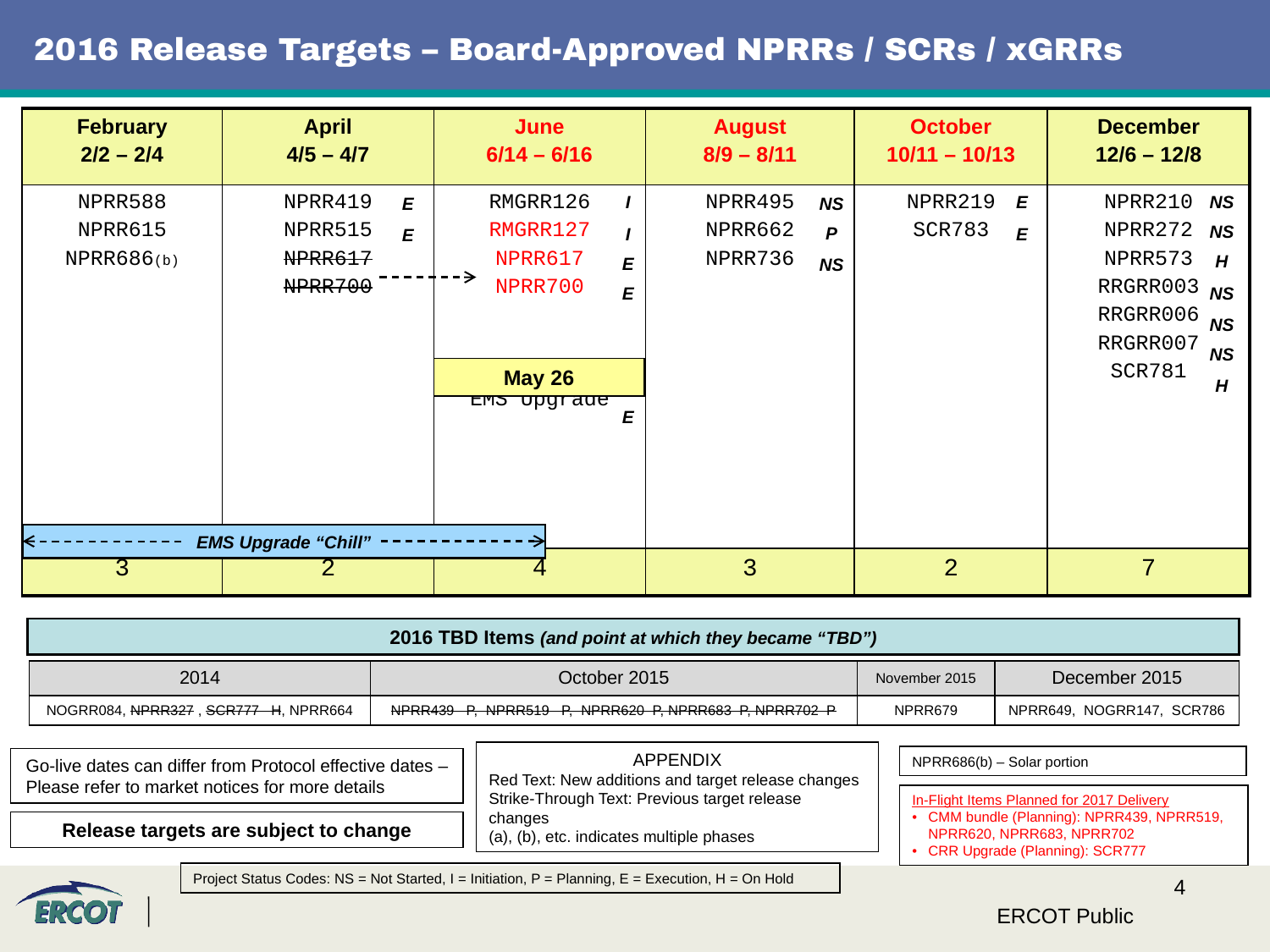

# 2016 Release Targets – Board-Approved NPRRs / SCRs / xGRRs
| February 2/2 – 2/4 | April 4/5 – 4/7 | June 6/14 – 6/16 | August 8/9 – 8/11 | October 10/11 – 10/13 | December 12/6 – 12/8 |
| --- | --- | --- | --- | --- | --- |
| NPRR588 NPRR615 NPRR686(b) | NPRR419 NPRR515 NPRR617 NPRR700 | RMGRR126 RMGRR127 NPRR617 NPRR700 EMS Upgrade | NPRR495 NPRR662 NPRR736 | NPRR219 SCR783 | NPRR210 NPRR272 NPRR573 RRGRR003 RRGRR006 RRGRR007 SCR781 |
| 3 | 2 | 4 | 3 | 2 | 7 |
E

E

NS

NS

H

NS

NS

NS

H
I

I

E

E

E
E

E

NS

P

NS
May 26
EMS Upgrade “Chill”
2016 TBD Items (and point at which they became “TBD”)
| 2014 | October 2015 | November 2015 | December 2015 |
| --- | --- | --- | --- |
| NOGRR084, NPRR327 , SCR777 H, NPRR664 | NPRR439 P, NPRR519 P, NPRR620 P, NPRR683 P, NPRR702 P | NPRR679 | NPRR649, NOGRR147, SCR786 |
NPRR686(b) – Solar portion
Go-live dates can differ from Protocol effective dates – Please refer to market notices for more details
APPENDIX
Red Text: New additions and target release changes
Strike-Through Text: Previous target release changes
(a), (b), etc. indicates multiple phases
In-Flight Items Planned for 2017 Delivery
CMM bundle (Planning): NPRR439, NPRR519, NPRR620, NPRR683, NPRR702
CRR Upgrade (Planning): SCR777
Release targets are subject to change
Project Status Codes: NS = Not Started, I = Initiation, P = Planning, E = Execution, H = On Hold
ERCOT Public